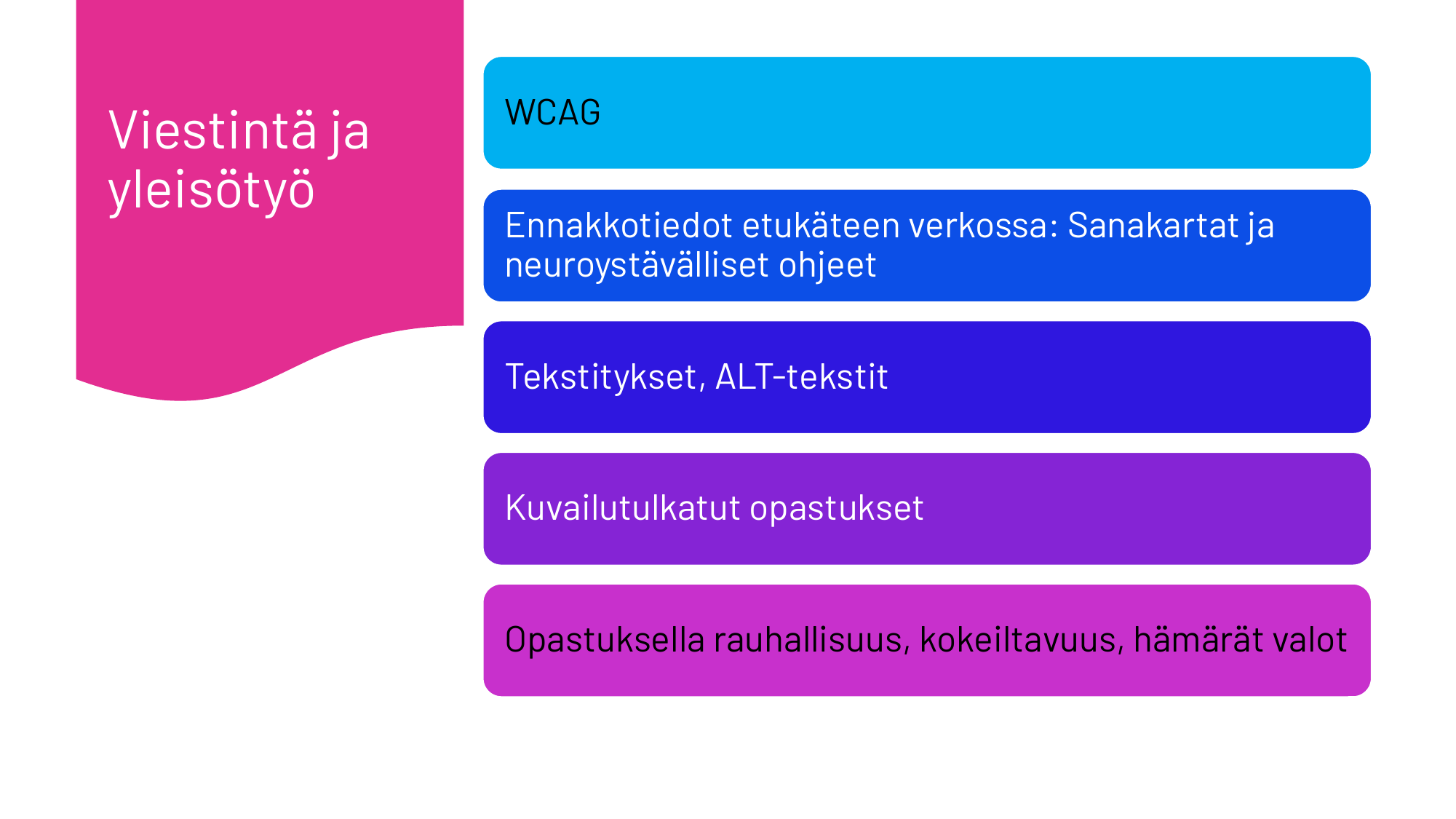

# Viestintä ja yleisötyö
WCAG
Ennakkotiedot etukäteen verkossa: Sanakartat ja neuroystävälliset ohjeet
Tekstitykset, ALT-tekstit
Kuvailutulkatut opastukset
Opastuksella rauhallisuus, kokeiltavuus, hämärät valot